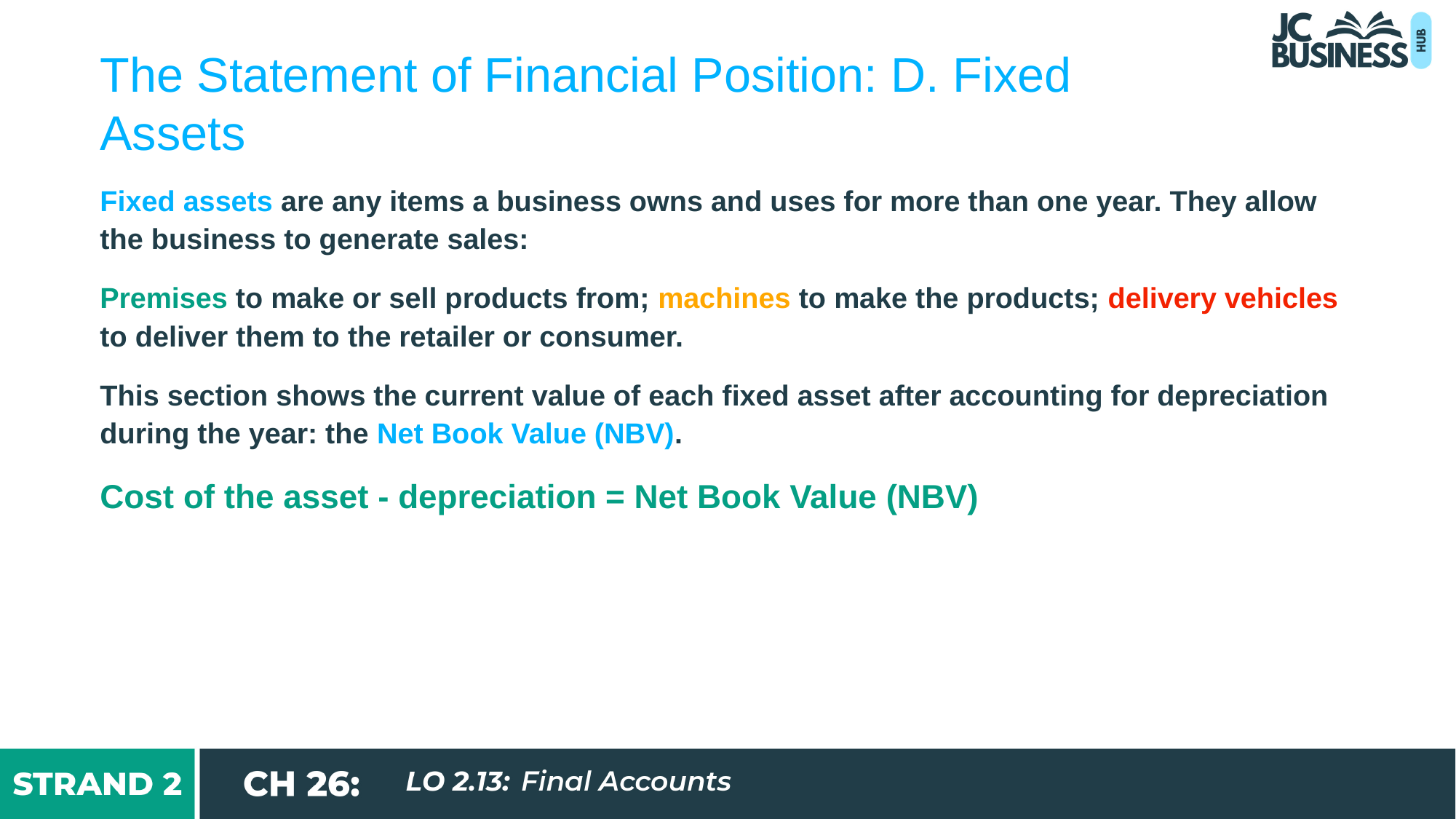

The Statement of Financial Position: D. Fixed Assets
Fixed assets are any items a business owns and uses for more than one year. They allow the business to generate sales:
Premises to make or sell products from; machines to make the products; delivery vehicles to deliver them to the retailer or consumer.
This section shows the current value of each fixed asset after accounting for depreciation during the year: the Net Book Value (NBV).
Cost of the asset - depreciation = Net Book Value (NBV)